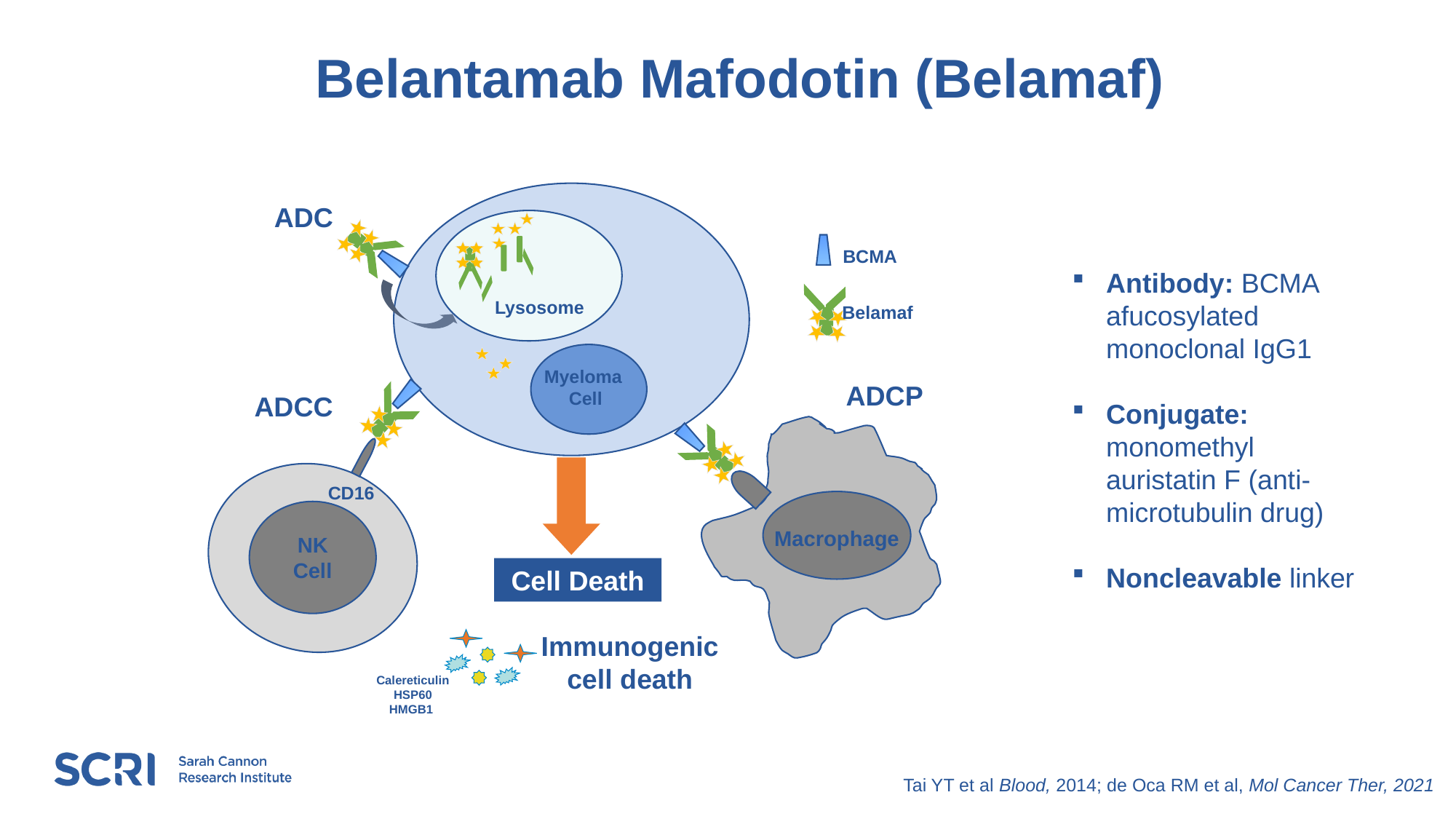

# Belantamab Mafodotin (Belamaf)

ADC

Lysosome

BCMA
Antibody: BCMA afucosylated monoclonal IgG1

Conjugate: monomethyl auristatin F (anti-microtubulin drug)

Noncleavable linker

Belamaf

Myeloma
Cell
ADCP

Macrophage
ADCC

CD16
NK Cell

Cell Death
Immunogenic cell death

Calereticulin
HSP60
HMGB1

Tai YT et al Blood, 2014; de Oca RM et al, Mol Cancer Ther, 2021